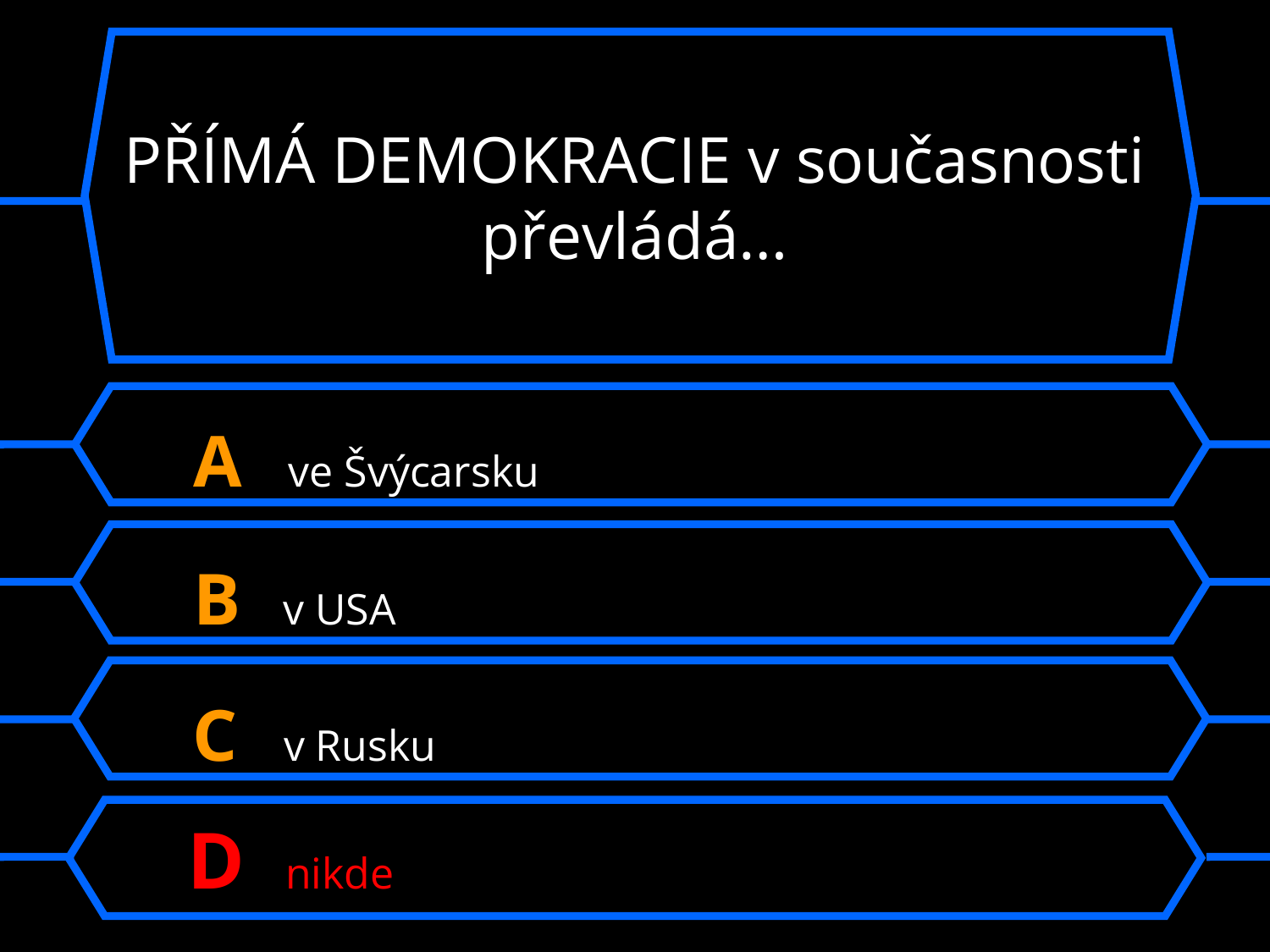

PŘÍMÁ DEMOKRACIE v současnosti převládá…

A  ve Švýcarsku

B  v USA

C  v Rusku

D  nikde